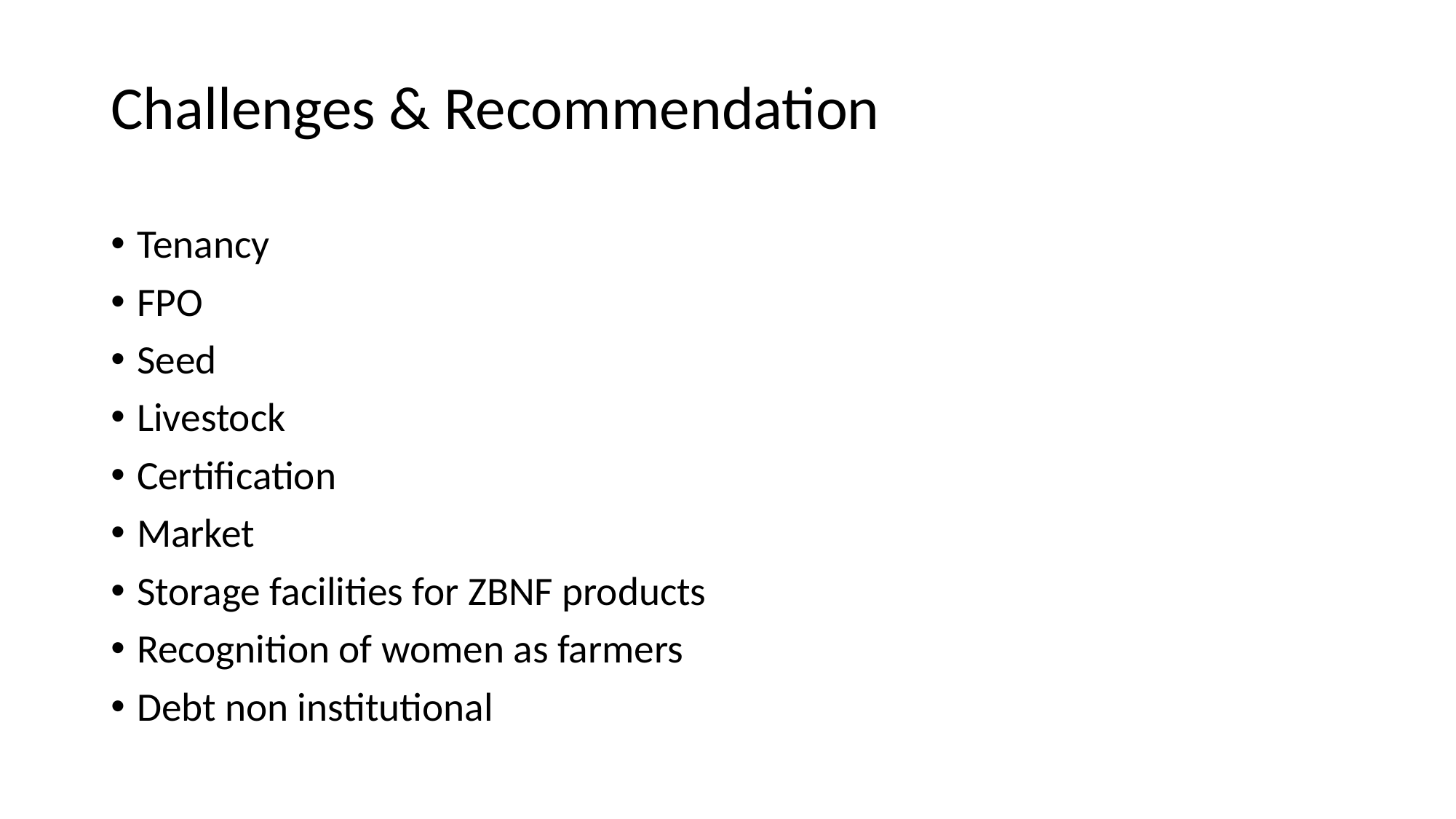

# Challenges & Recommendation
Tenancy
FPO
Seed
Livestock
Certification
Market
Storage facilities for ZBNF products
Recognition of women as farmers
Debt non institutional